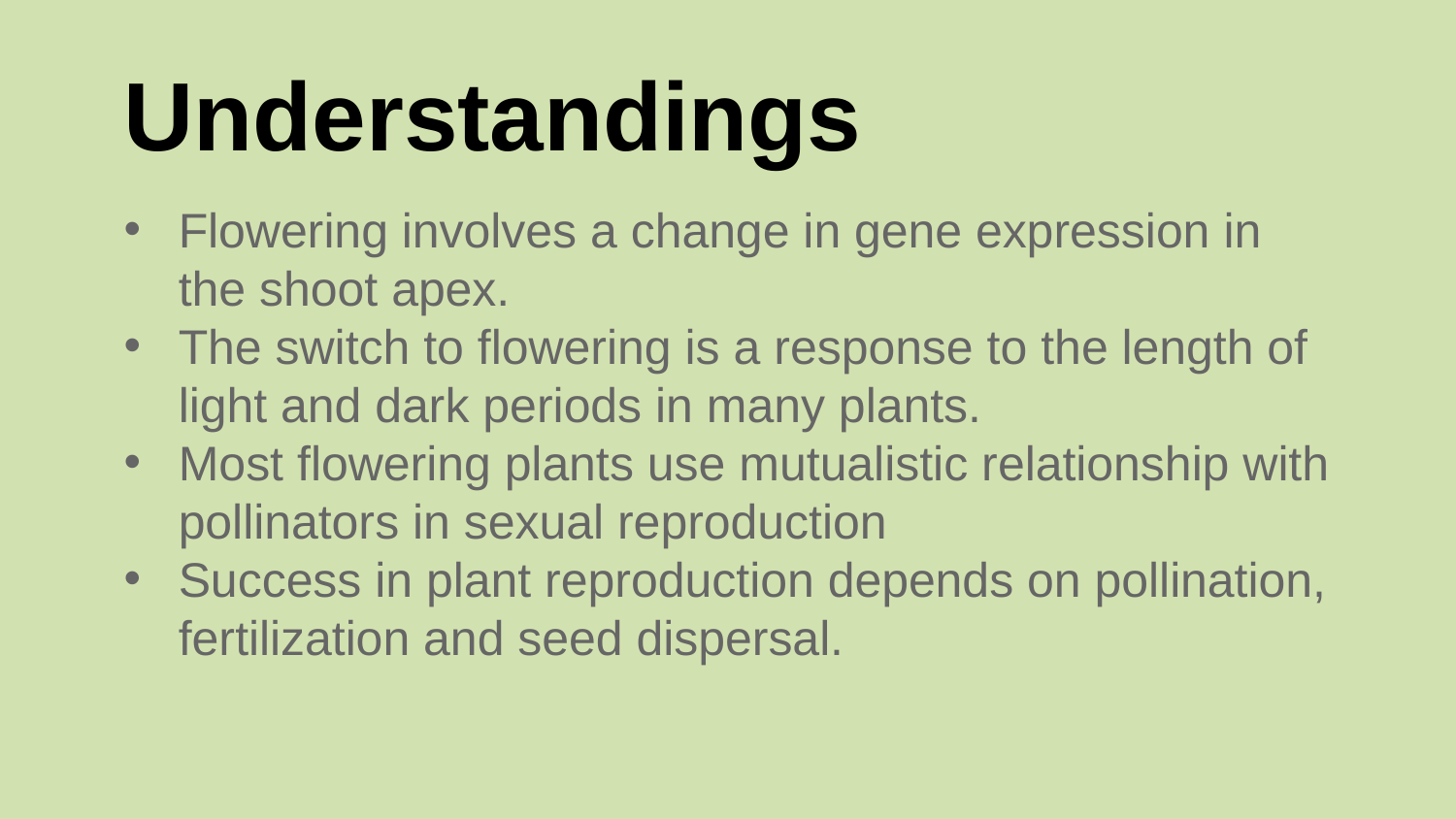

# Understandings
Flowering involves a change in gene expression in the shoot apex.
The switch to flowering is a response to the length of light and dark periods in many plants.
Most flowering plants use mutualistic relationship with pollinators in sexual reproduction
Success in plant reproduction depends on pollination, fertilization and seed dispersal.